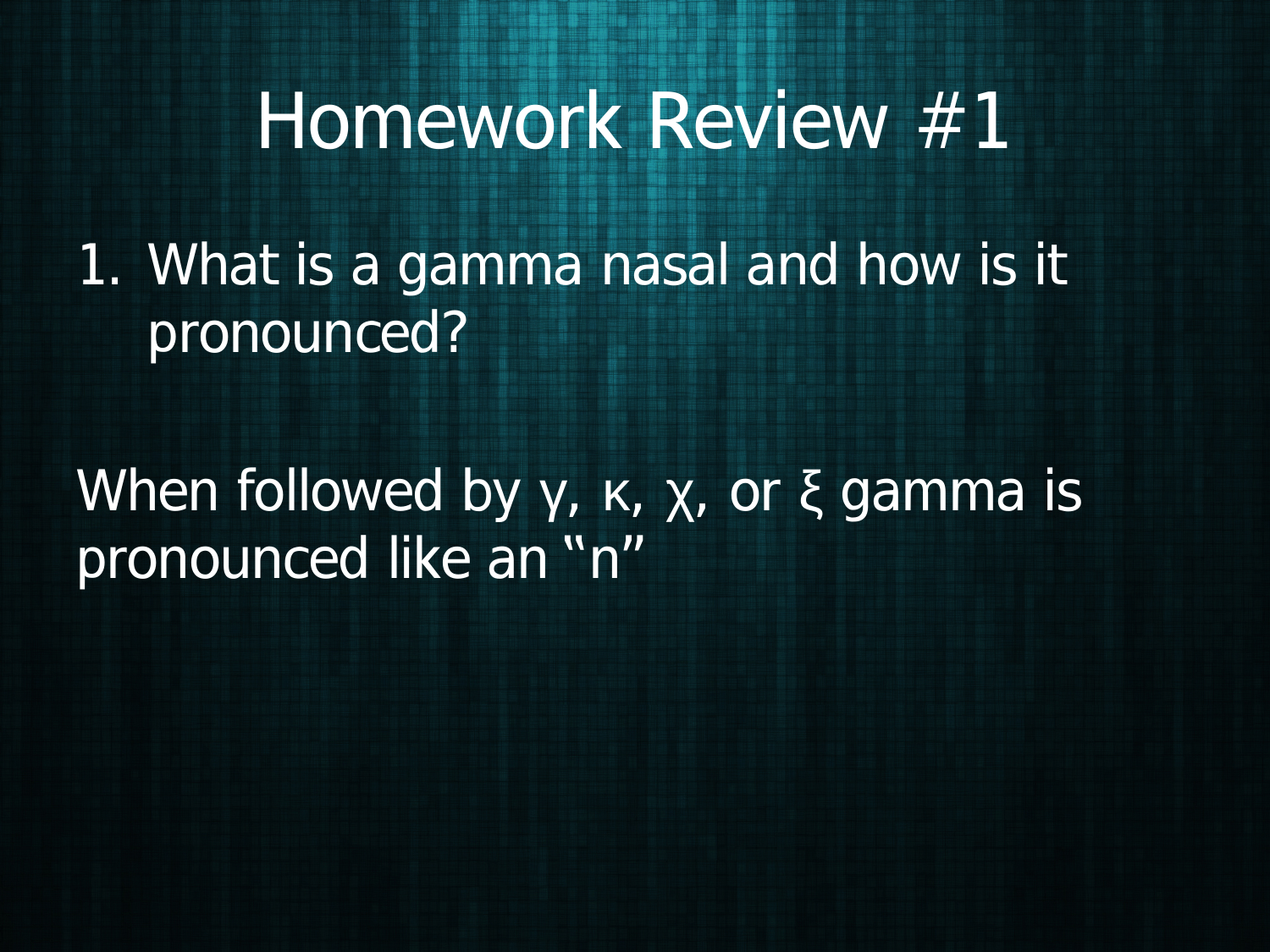

# Homework Review #1
What is a gamma nasal and how is it pronounced?

When followed by γ, κ, χ, or ξ gamma is pronounced like an “n”